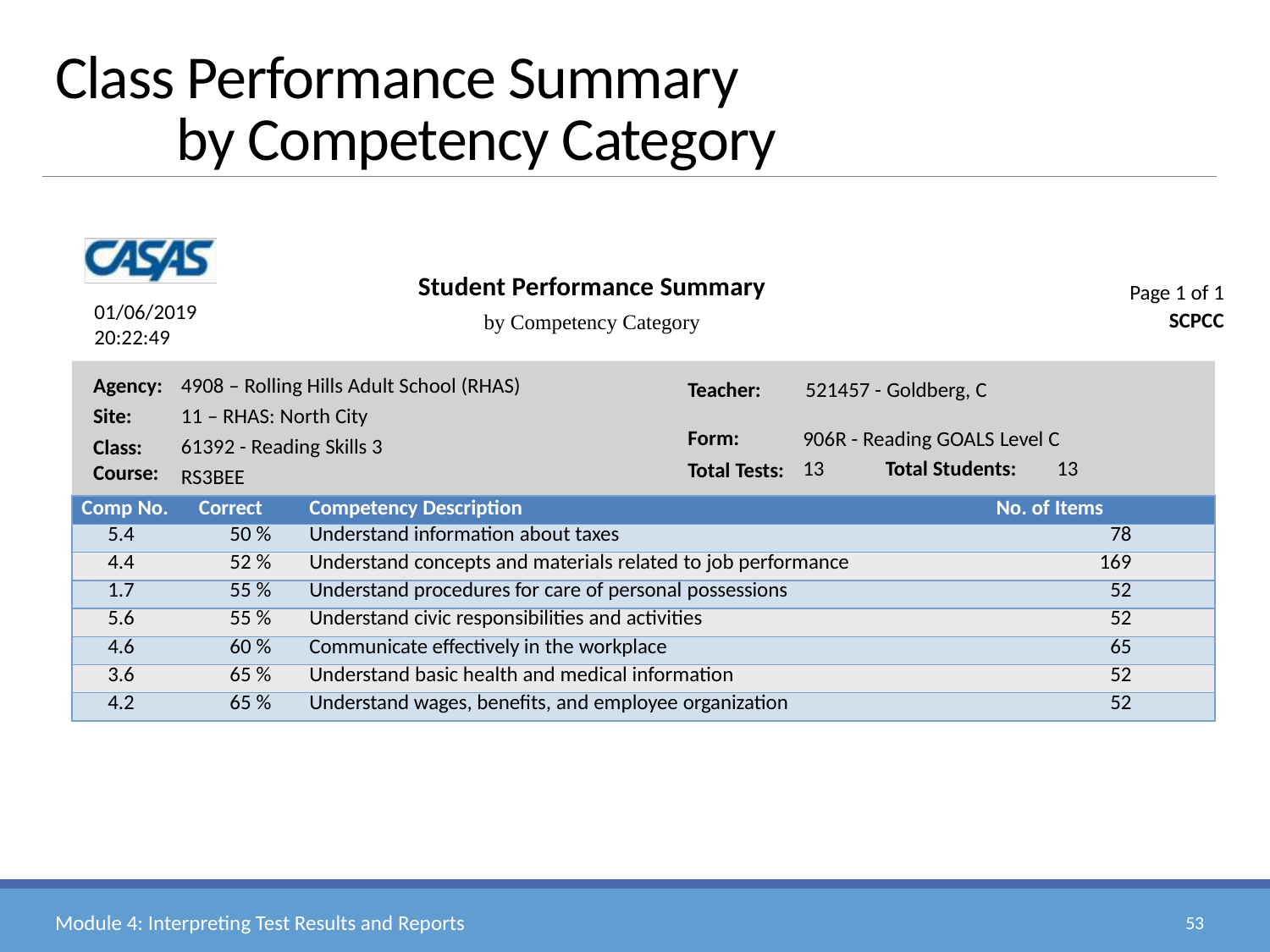

Class Performance Summary
	by Competency Category

Student Performance Summary
by Competency Category
   Page 1 of 1
SCPCC
01/06/2019
20:22:49

Agency:
Site:
Class:  Course:
4908 – Rolling Hills Adult School (RHAS)
11 – RHAS: North City
61392 - Reading Skills 3
RS3BEE
Teacher:
521457 - Goldberg, C
Form:
Total Tests:
906R - Reading GOALS Level C
13	Total Students:	13
| Comp No. Correct | Competency Description | No. of Items |
| --- | --- | --- |
| 5.4 50 % | Understand information about taxes | 78 |
| 4.4 52 % | Understand concepts and materials related to job performance | 169 |
| 1.7 55 % | Understand procedures for care of personal possessions | 52 |
| 5.6 55 % | Understand civic responsibilities and activities | 52 |
| 4.6 60 % | Communicate effectively in the workplace | 65 |
| 3.6 65 % | Understand basic health and medical information | 52 |
| 4.2 65 % | Understand wages, benefits, and employee organization | 52 |
Module 4: Interpreting Test Results and Reports
53